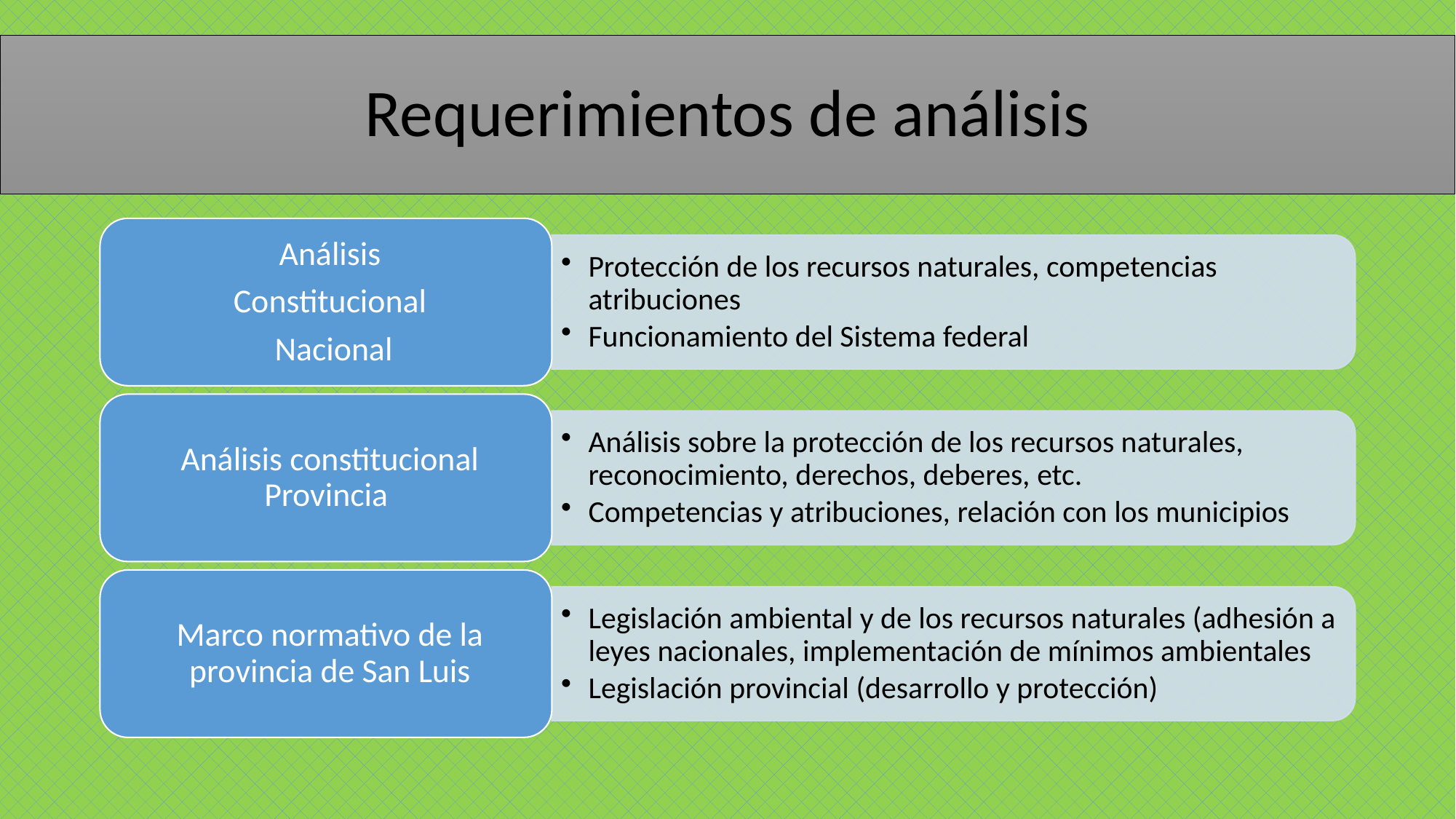

# Requerimientos de análisis
Protección de los recursos naturales, competencias atribuciones
Funcionamiento del Sistema federal
Análisis
Constitucional
 Nacional
Análisis sobre la protección de los recursos naturales, reconocimiento, derechos, deberes, etc.
Competencias y atribuciones, relación con los municipios
Análisis constitucional Provincia
Legislación ambiental y de los recursos naturales (adhesión a leyes nacionales, implementación de mínimos ambientales
Legislación provincial (desarrollo y protección)
Marco normativo de la provincia de San Luis